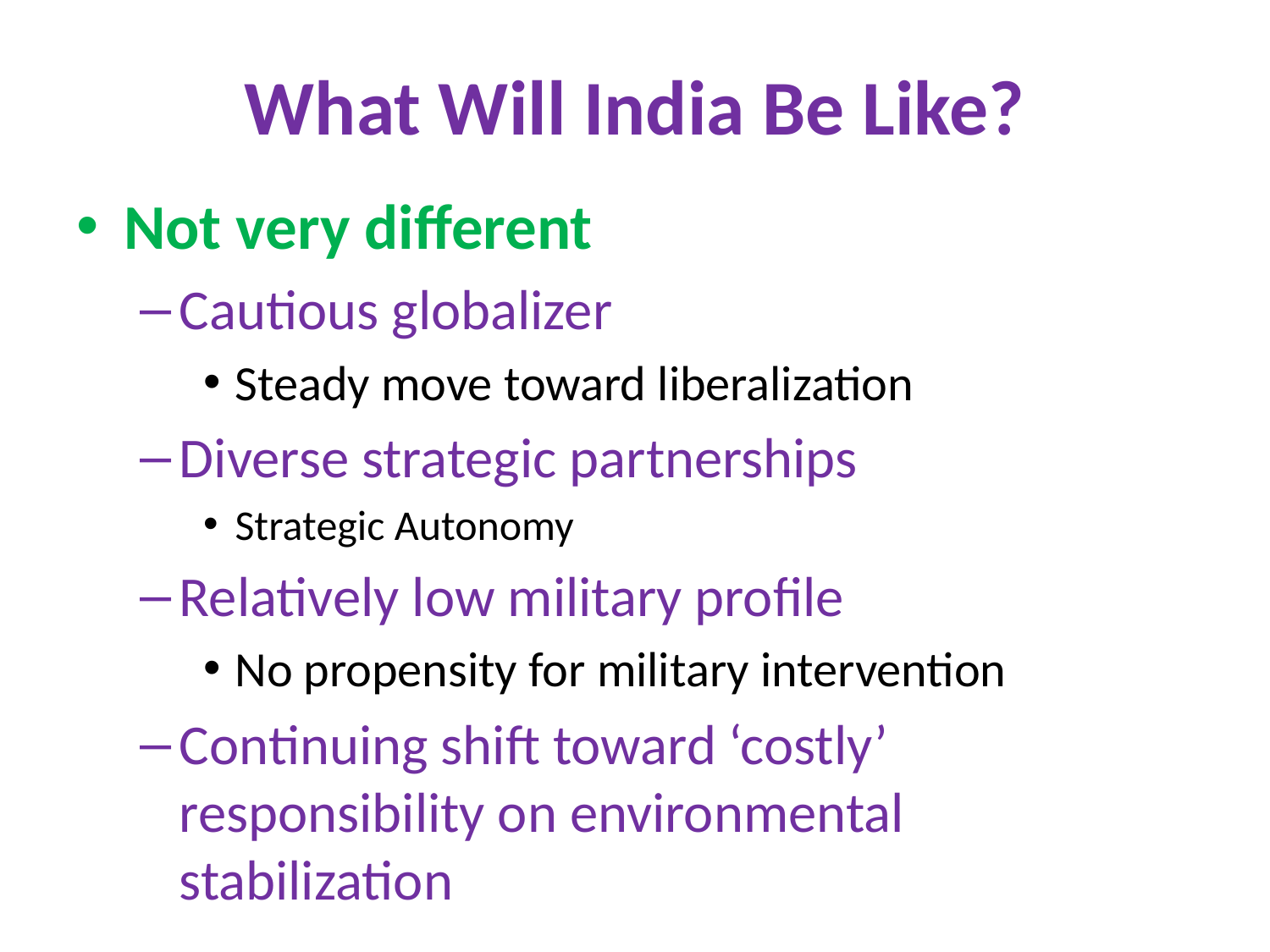

# What Will India Be Like?
Not very different
Cautious globalizer
Steady move toward liberalization
Diverse strategic partnerships
Strategic Autonomy
Relatively low military profile
No propensity for military intervention
Continuing shift toward ‘costly’ responsibility on environmental  stabilization